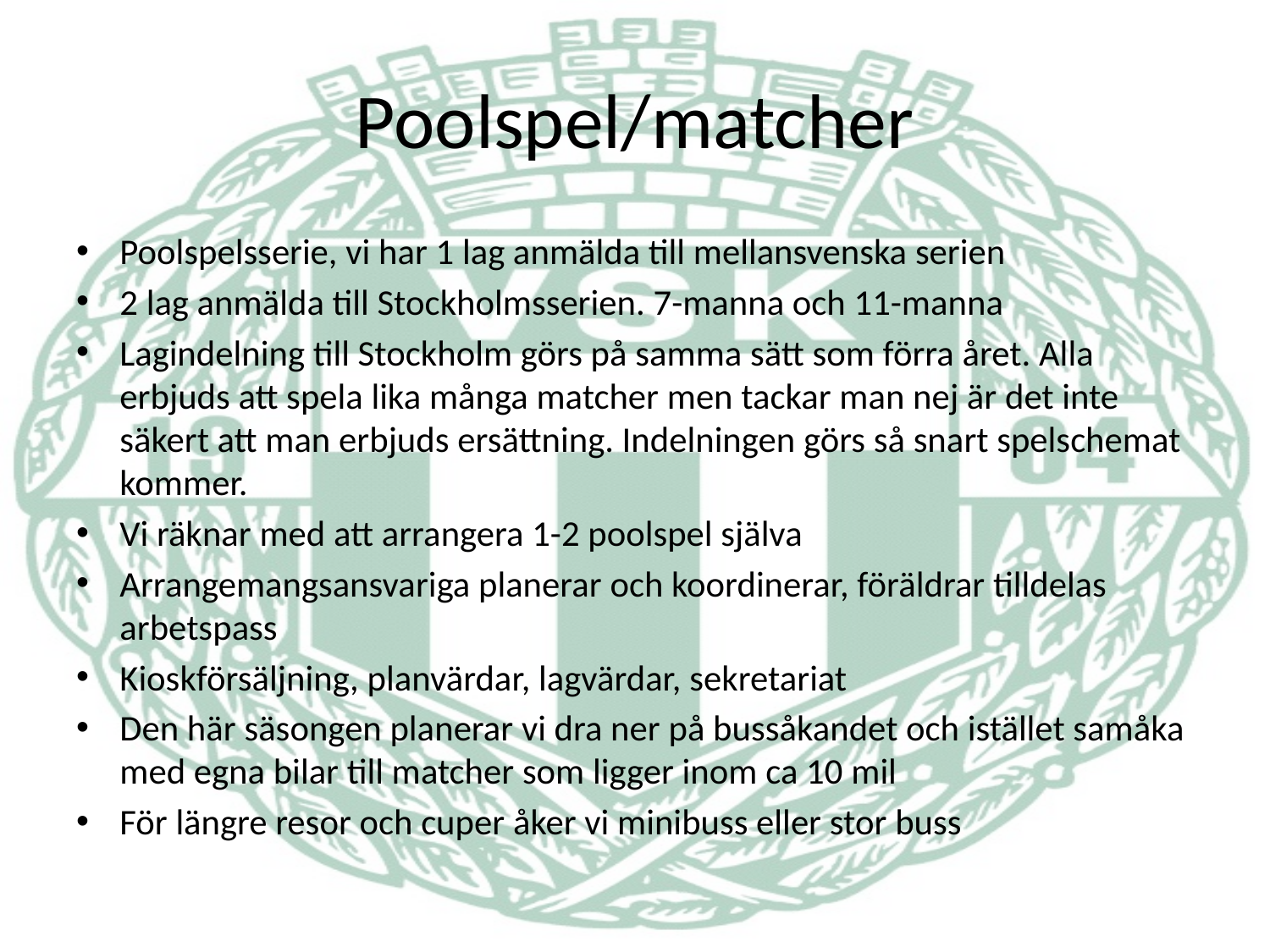

# Poolspel/matcher
Poolspelsserie, vi har 1 lag anmälda till mellansvenska serien
2 lag anmälda till Stockholmsserien. 7-manna och 11-manna
Lagindelning till Stockholm görs på samma sätt som förra året. Alla erbjuds att spela lika många matcher men tackar man nej är det inte säkert att man erbjuds ersättning. Indelningen görs så snart spelschemat kommer.
Vi räknar med att arrangera 1-2 poolspel själva
Arrangemangsansvariga planerar och koordinerar, föräldrar tilldelas arbetspass
Kioskförsäljning, planvärdar, lagvärdar, sekretariat
Den här säsongen planerar vi dra ner på bussåkandet och istället samåka med egna bilar till matcher som ligger inom ca 10 mil
För längre resor och cuper åker vi minibuss eller stor buss